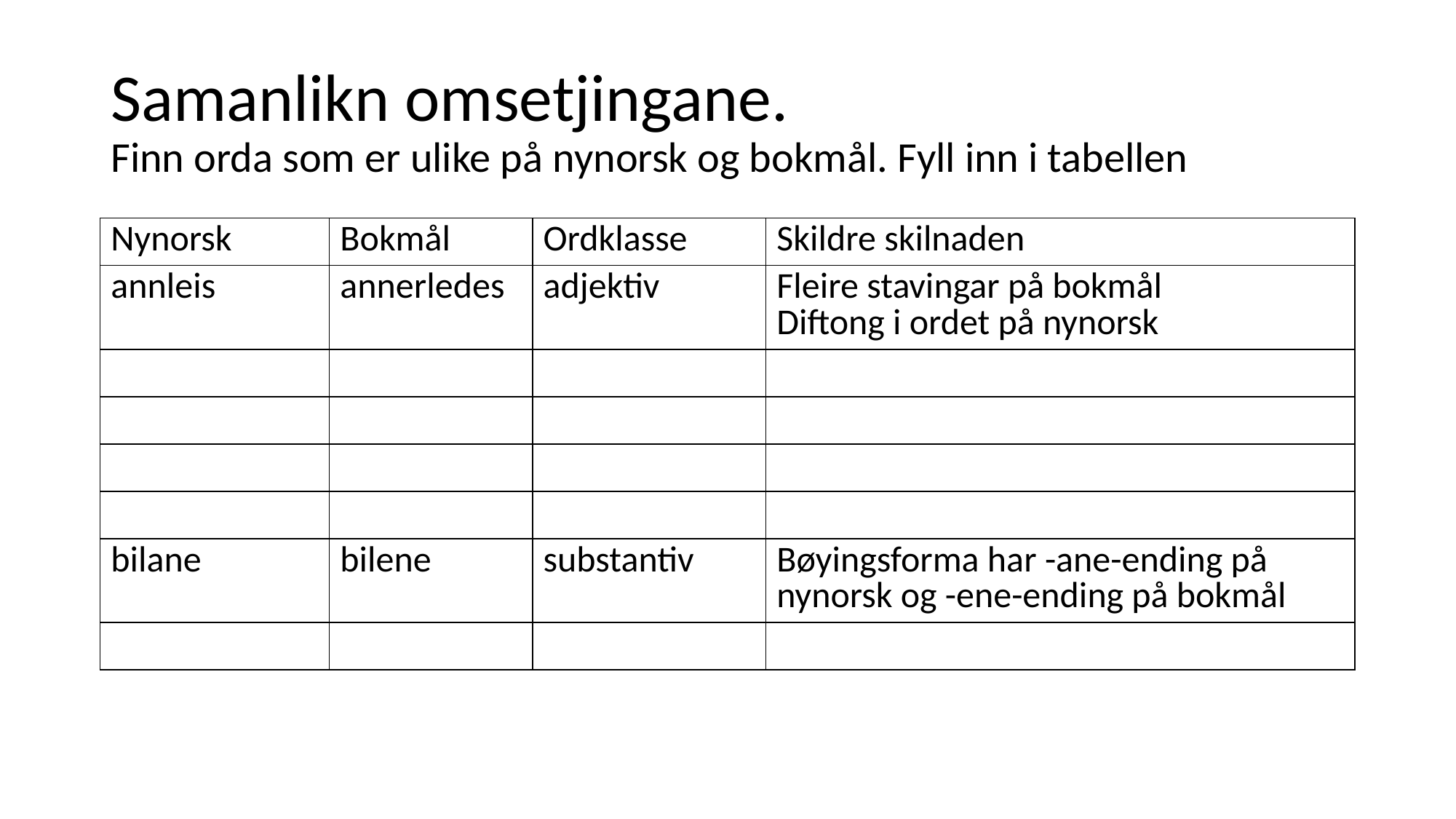

# Samanlikn omsetjingane. Finn orda som er ulike på nynorsk og bokmål. Fyll inn i tabellen
| Nynorsk | Bokmål | Ordklasse | Skildre skilnaden |
| --- | --- | --- | --- |
| annleis | annerledes | adjektiv | Fleire stavingar på bokmål Diftong i ordet på nynorsk |
|  |  |  |  |
|  |  |  |  |
|  |  |  |  |
|  |  |  |  |
| bilane | bilene | substantiv | Bøyingsforma har -ane-ending på nynorsk og -ene-ending på bokmål |
|  |  |  |  |